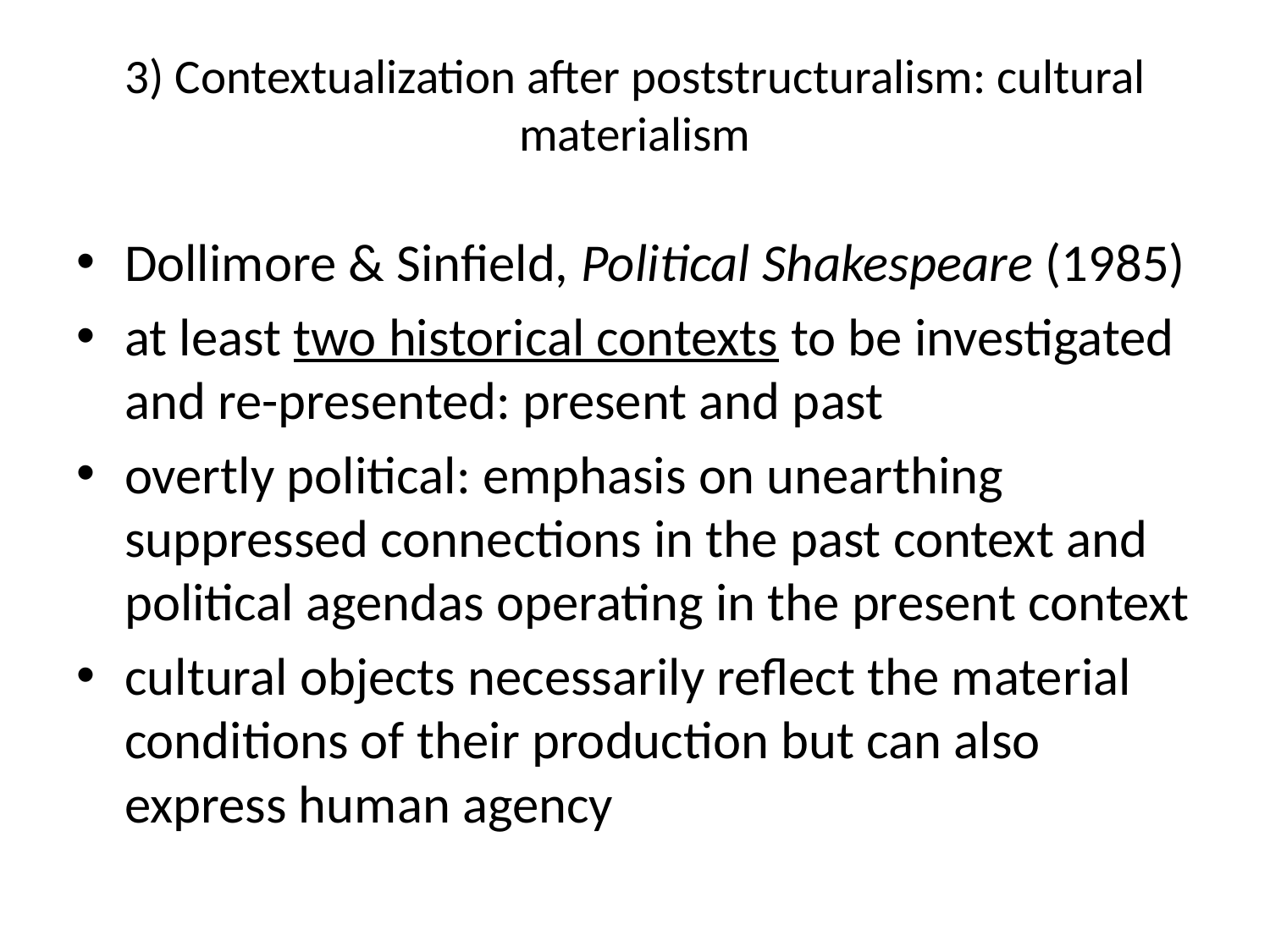

# 3) Contextualization after poststructuralism: cultural materialism
Dollimore & Sinfield, Political Shakespeare (1985)
at least two historical contexts to be investigated and re-presented: present and past
overtly political: emphasis on unearthing suppressed connections in the past context and political agendas operating in the present context
cultural objects necessarily reflect the material conditions of their production but can also express human agency